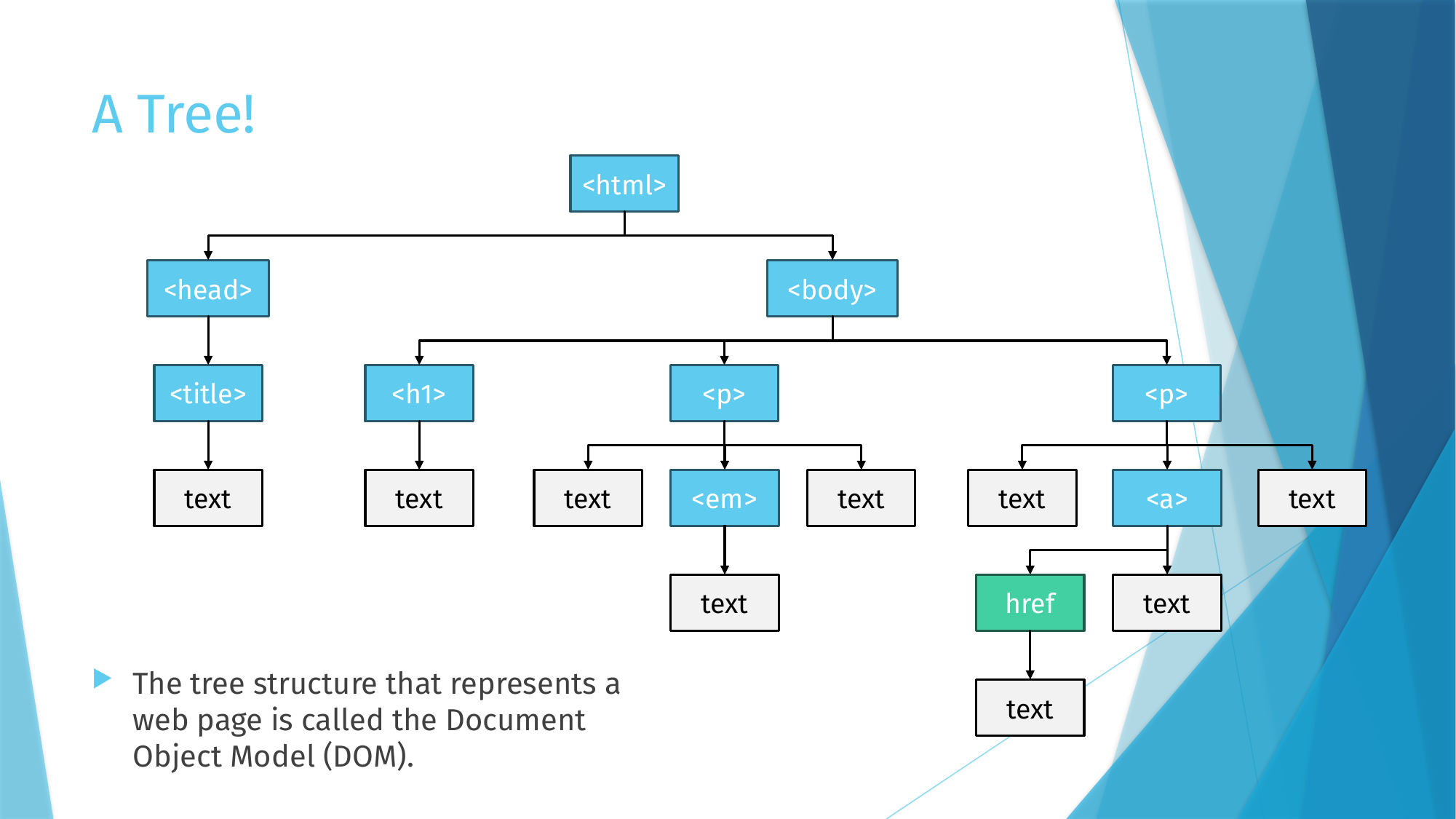

# A Tree!
<html>
<head>
<body>
<title>
<h1>
<p>
<p>
text
text
text
<em>
text
text
<a>
text
text
href
text
The tree structure that represents a web page is called the Document Object Model (DOM).
text